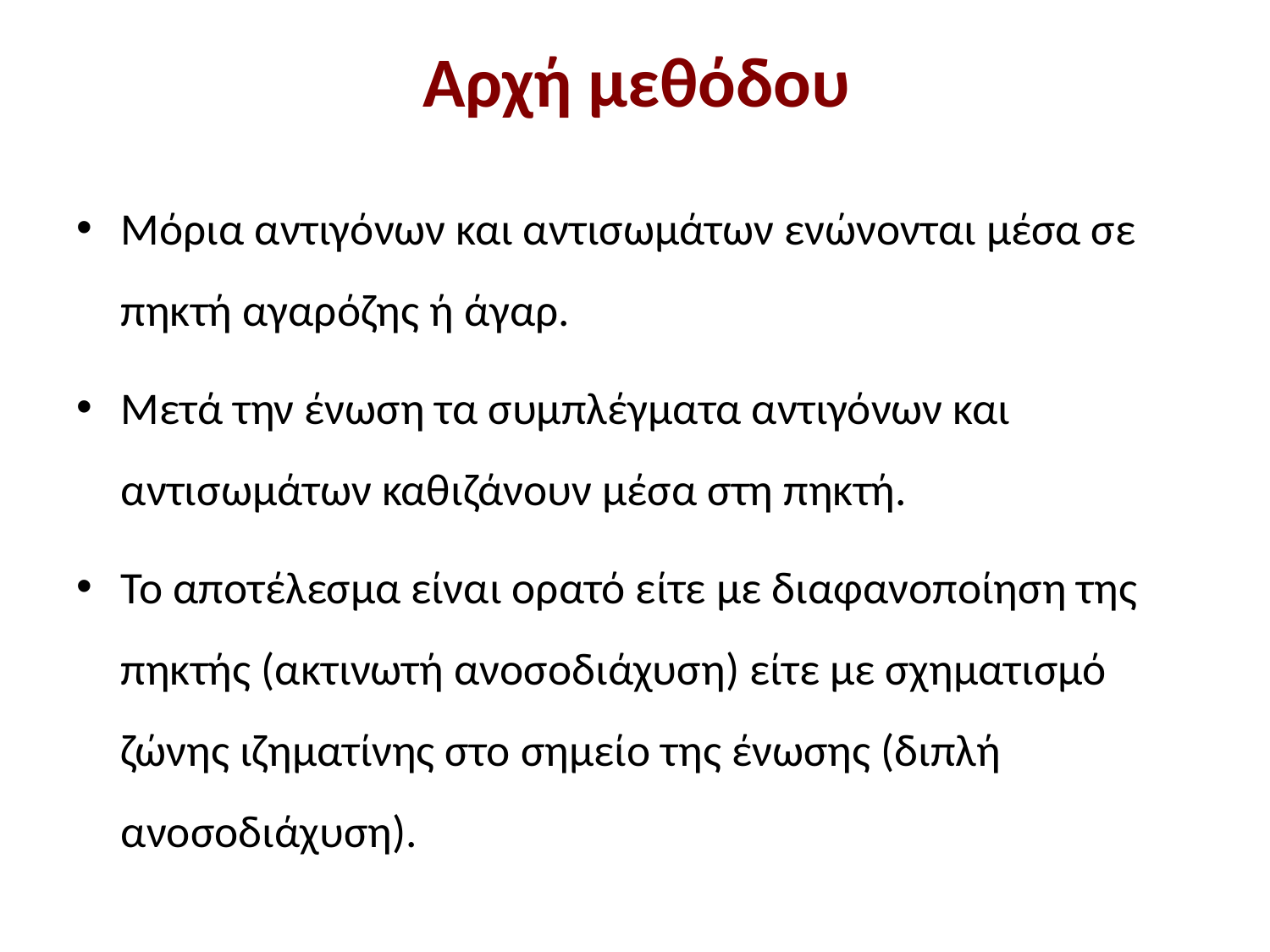

# Αρχή μεθόδου
Μόρια αντιγόνων και αντισωμάτων ενώνονται μέσα σε πηκτή αγαρόζης ή άγαρ.
Μετά την ένωση τα συμπλέγματα αντιγόνων και αντισωμάτων καθιζάνουν μέσα στη πηκτή.
Το αποτέλεσμα είναι ορατό είτε με διαφανοποίηση της πηκτής (ακτινωτή ανοσοδιάχυση) είτε με σχηματισμό ζώνης ιζηματίνης στο σημείο της ένωσης (διπλή ανοσοδιάχυση).